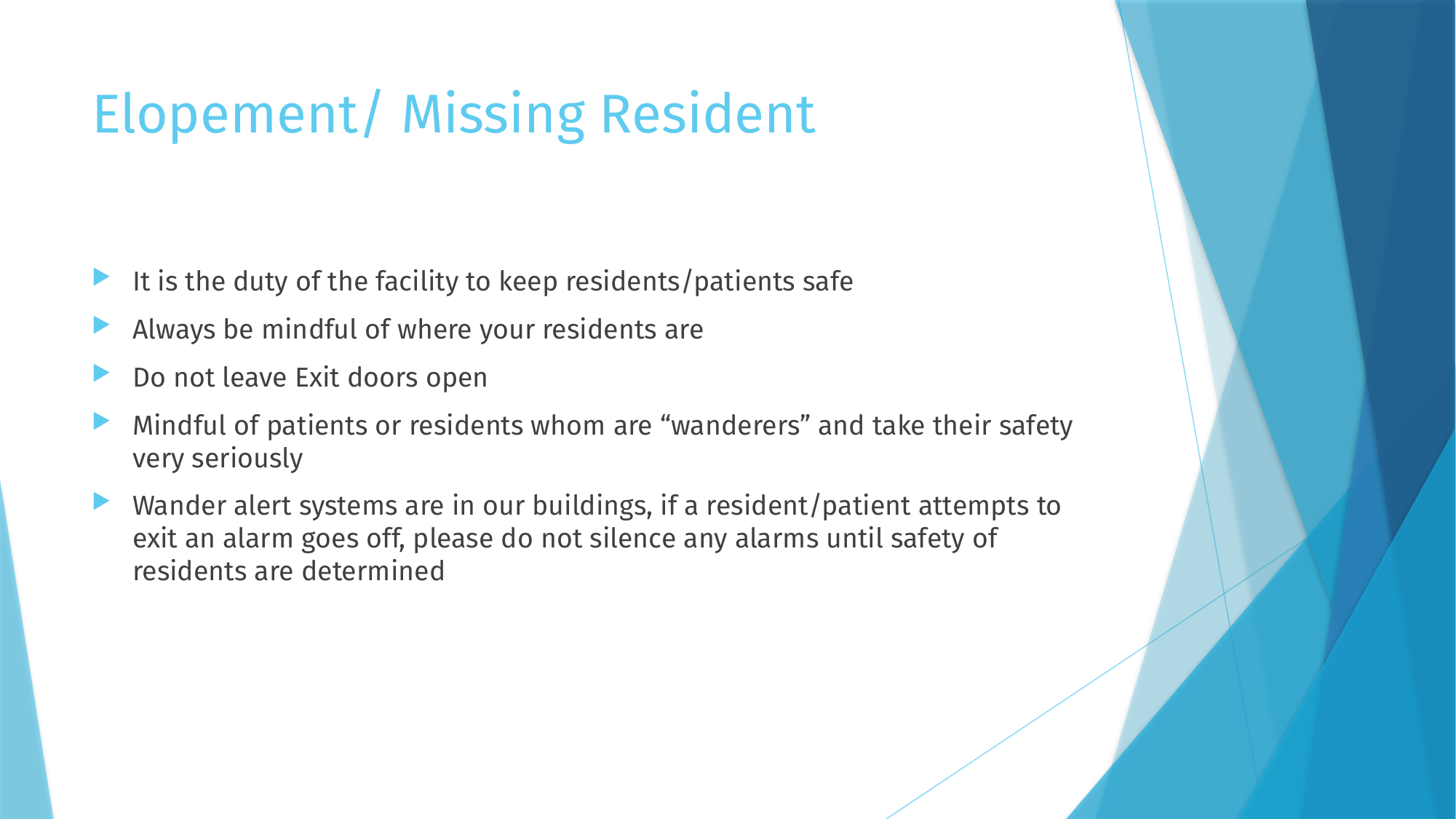

# Elopement/ Missing Resident
It is the duty of the facility to keep residents/patients safe
Always be mindful of where your residents are
Do not leave Exit doors open
Mindful of patients or residents whom are “wanderers” and take their safety very seriously
Wander alert systems are in our buildings, if a resident/patient attempts to exit an alarm goes off, please do not silence any alarms until safety of residents are determined